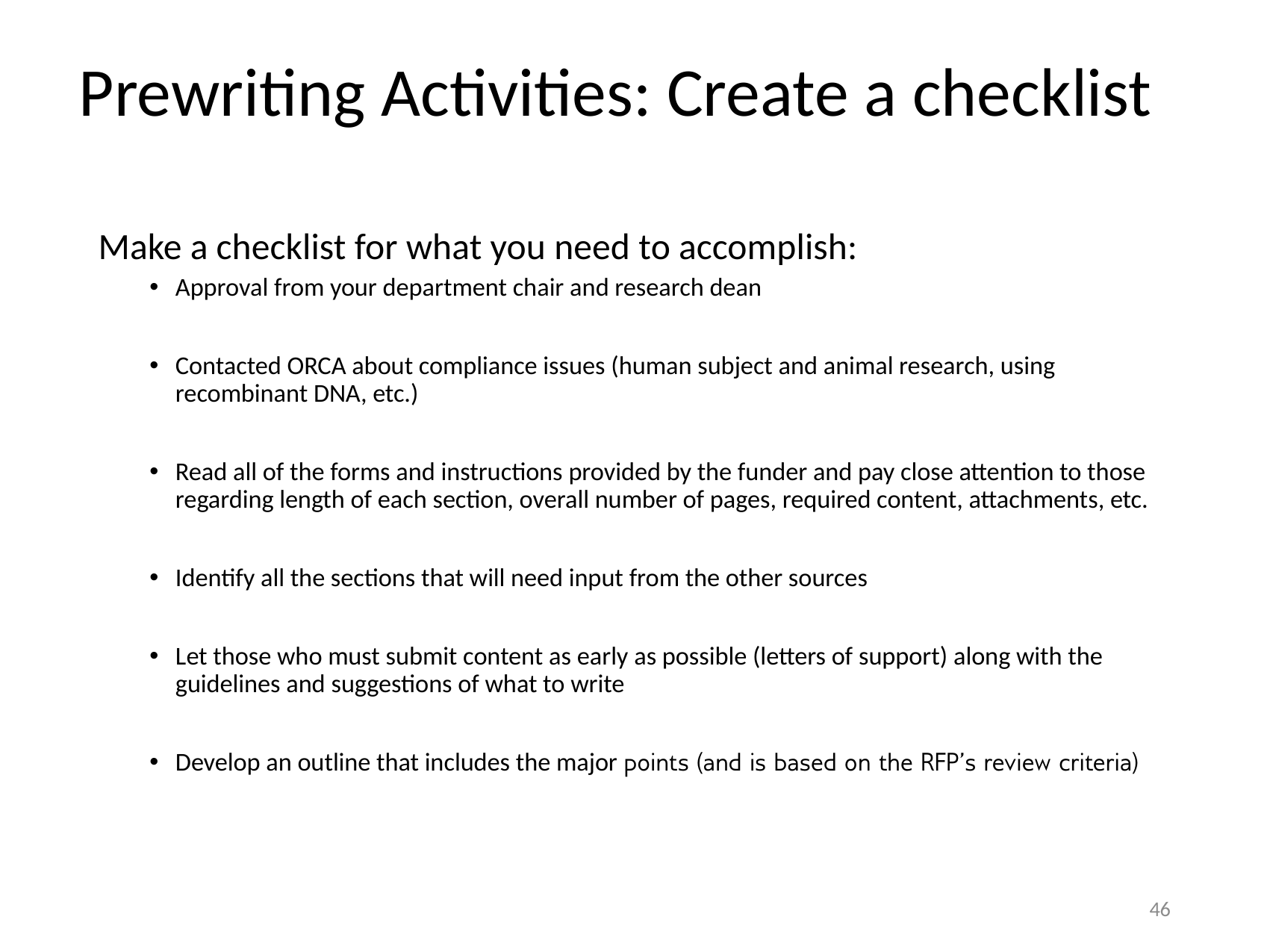

# Prewriting Activities: Create a checklist
Make a checklist for what you need to accomplish:
Approval from your department chair and research dean

Contacted ORCA about compliance issues (human subject and animal research, using recombinant DNA, etc.)

Read all of the forms and instructions provided by the funder and pay close attention to those regarding length of each section, overall number of pages, required content, attachments, etc.

Identify all the sections that will need input from the other sources

Let those who must submit content as early as possible (letters of support) along with the guidelines and suggestions of what to write

Develop an outline that includes the major points (and is based on the RFP’s review criteria)
46